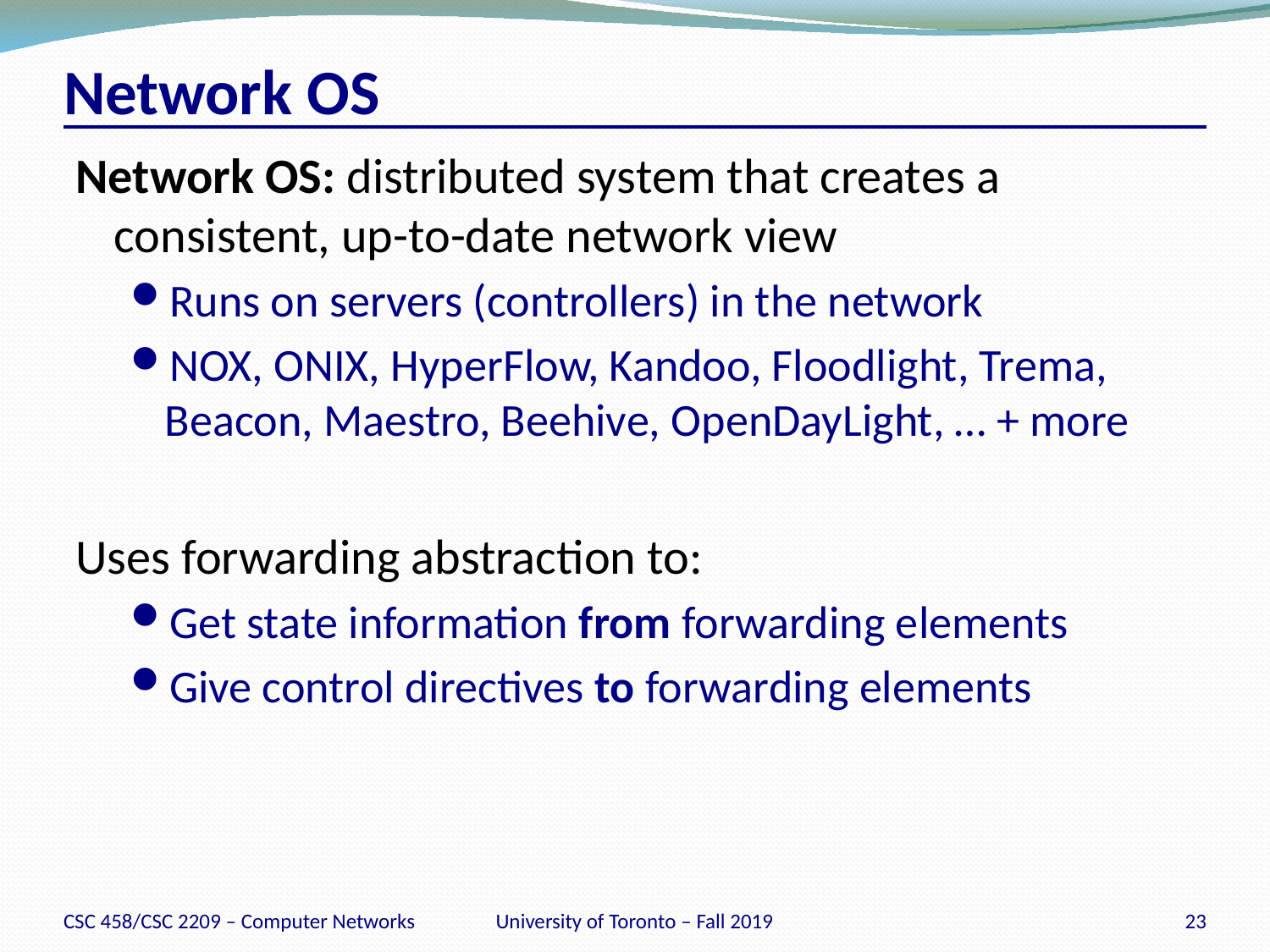

# Network OS
Network OS: distributed system that creates a consistent, up-to-date network view
Runs on servers (controllers) in the network
NOX, ONIX, HyperFlow, Kandoo, Floodlight, Trema, Beacon, Maestro, Beehive, OpenDayLight, … + more

Uses forwarding abstraction to:
Get state information from forwarding elements
Give control directives to forwarding elements

CSC 458/CSC 2209 – Computer Networks
University of Toronto – Fall 2019
23